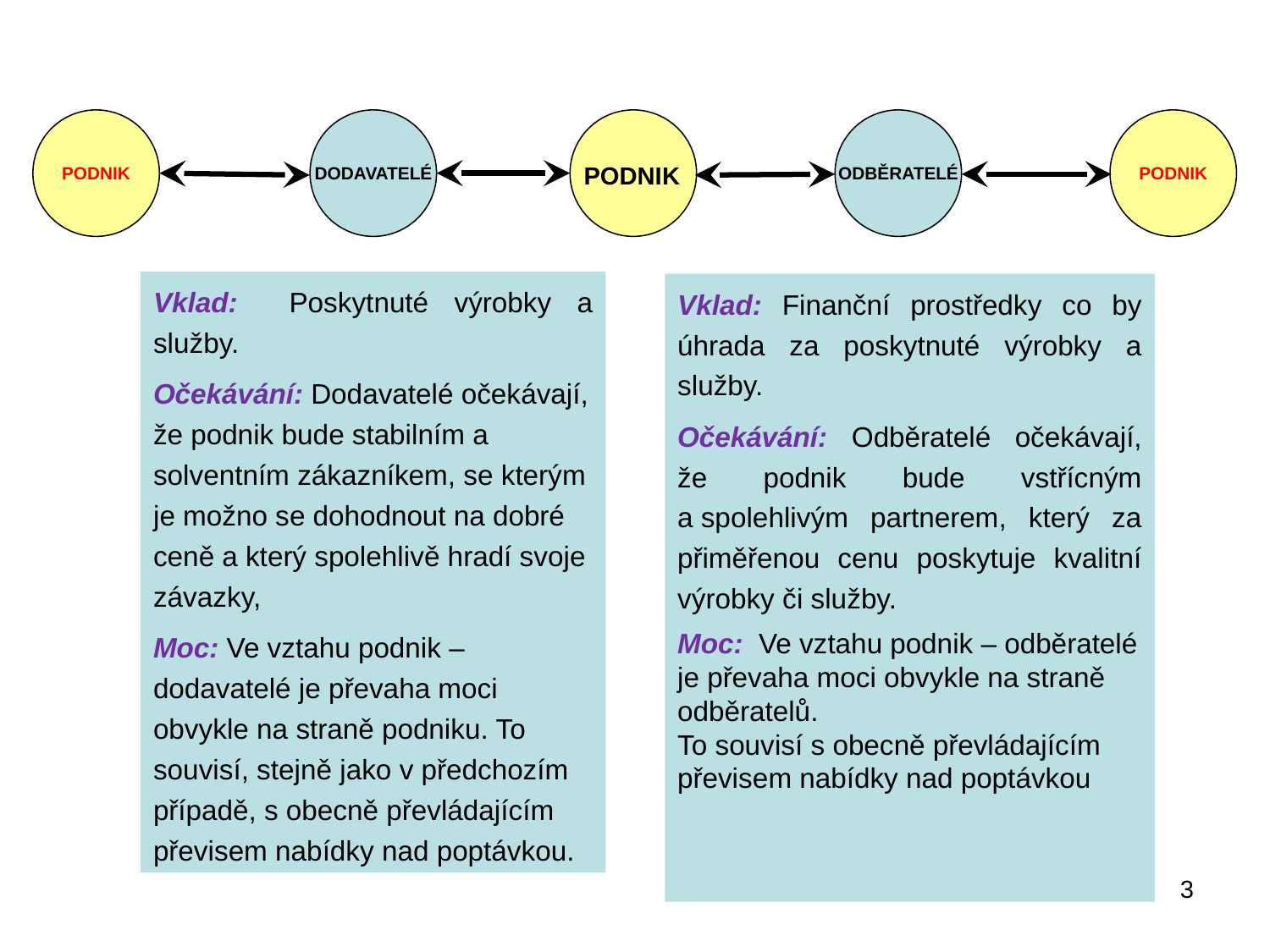

PODNIK
DODAVATELÉ

ODBĚRATELÉ
PODNIK
PODNIK
Vklad:  Poskytnuté výrobky a služby.
Očekávání: Dodavatelé očekávají, že podnik bude stabilním a solventním zákazníkem, se kterým je možno se dohodnout na dobré ceně a který spolehlivě hradí svoje závazky,
Moc: Ve vztahu podnik – dodavatelé je převaha moci obvykle na straně podniku. To souvisí, stejně jako v předchozím případě, s obecně převládajícím převisem nabídky nad poptávkou.
Vklad: Finanční prostředky co by úhrada za poskytnuté výrobky a služby.
Očekávání: Odběratelé očekávají, že podnik bude vstřícným a spolehlivým partnerem, který za přiměřenou cenu poskytuje kvalitní výrobky či služby.
Moc:  Ve vztahu podnik – odběratelé je převaha moci obvykle na straně odběratelů.
To souvisí s obecně převládajícím převisem nabídky nad poptávkou

3